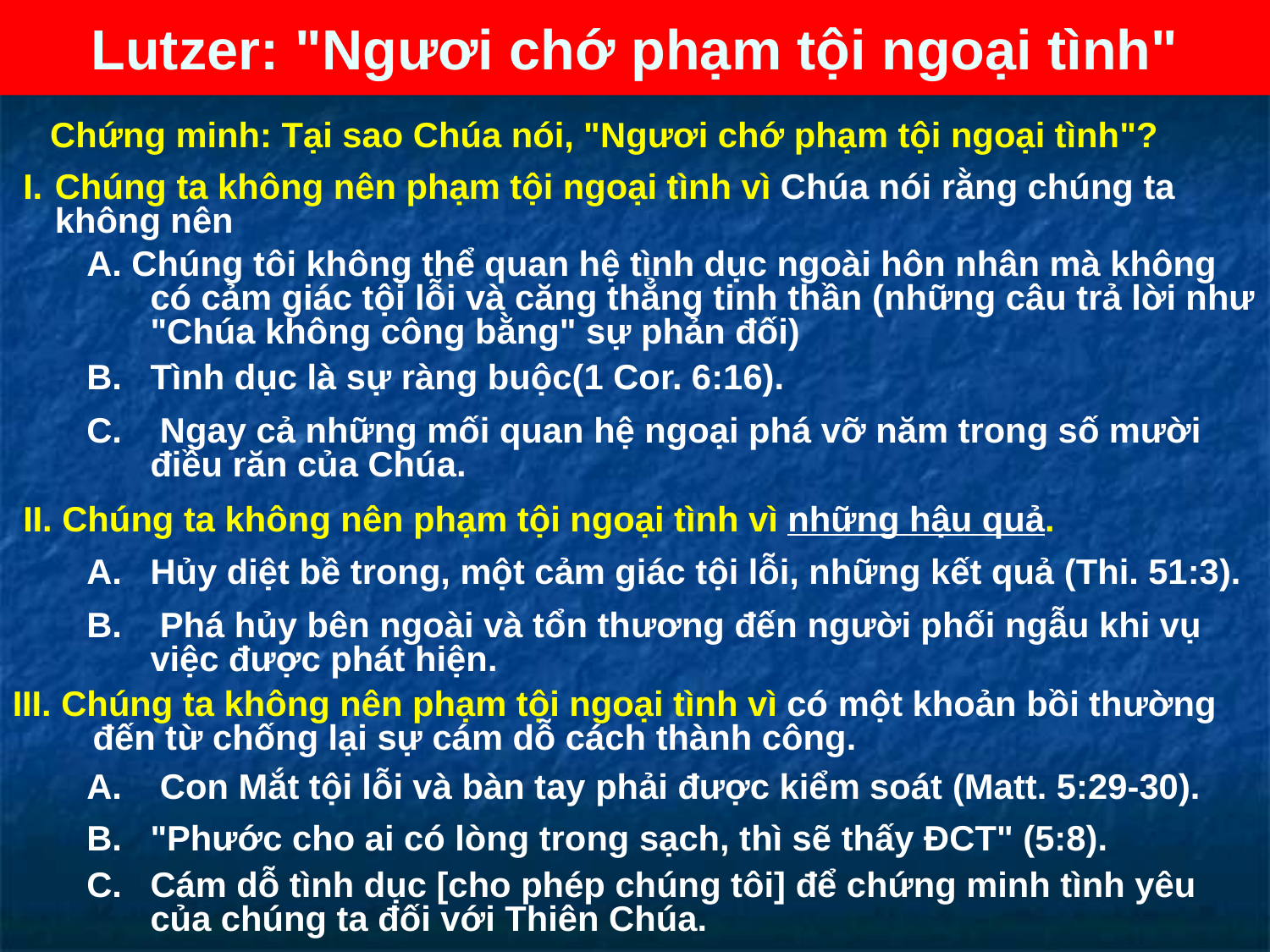

# Lutzer: "Ngươi chớ phạm tội ngoại tình"
Chứng minh: Tại sao Chúa nói, "Ngươi chớ phạm tội ngoại tình"?
I.	Chúng ta không nên phạm tội ngoại tình vì Chúa nói rằng chúng ta không nên
A. Chúng tôi không thể quan hệ tình dục ngoài hôn nhân mà không có cảm giác tội lỗi và căng thẳng tinh thần (những câu trả lời như "Chúa không công bằng" sự phản đối)
B.	Tình dục là sự ràng buộc(1 Cor. 6:16).
C.	 Ngay cả những mối quan hệ ngoại phá vỡ năm trong số mười điều răn của Chúa.
II. Chúng ta không nên phạm tội ngoại tình vì những hậu quả.
A.	Hủy diệt bề trong, một cảm giác tội lỗi, những kết quả (Thi. 51:3).
B.	 Phá hủy bên ngoài và tổn thương đến người phối ngẫu khi vụ việc được phát hiện.
III. Chúng ta không nên phạm tội ngoại tình vì có một khoản bồi thường đến từ chống lại sự cám dỗ cách thành công.
A.	 Con Mắt tội lỗi và bàn tay phải được kiểm soát (Matt. 5:29-30).
B.	"Phước cho ai có lòng trong sạch, thì sẽ thấy ĐCT" (5:8).
C.	Cám dỗ tình dục [cho phép chúng tôi] để chứng minh tình yêu của chúng ta đối với Thiên Chúa.